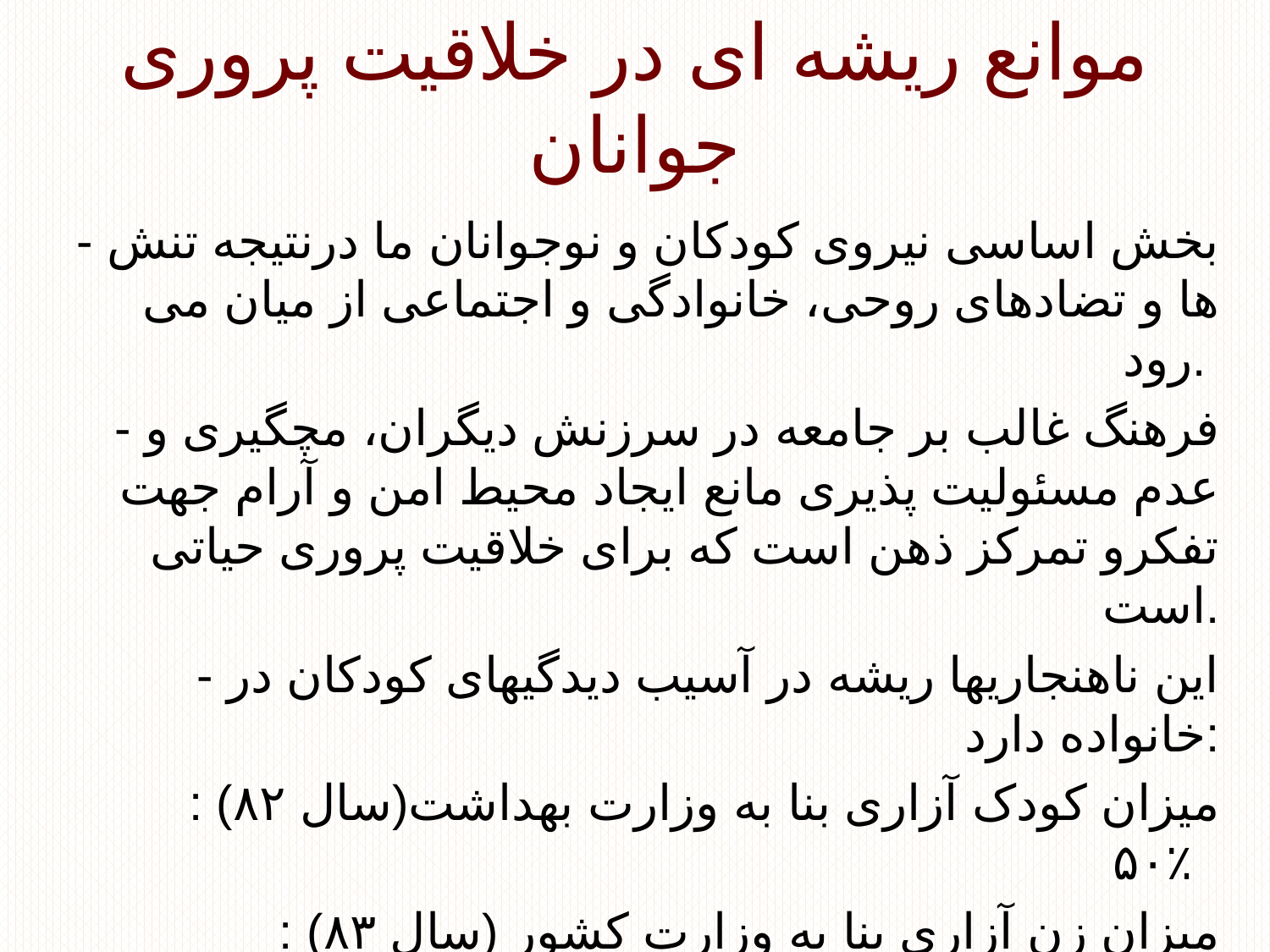

# موانع ریشه ای در خلاقیت پروری جوانان
- بخش اساسی نیروی کودکان و نوجوانان ما درنتیجه تنش ها و تضادهای روحی، خانوادگی و اجتماعی از میان می رود.
- فرهنگ غالب بر جامعه در سرزنش دیگران، مچگیری و عدم مسئولیت پذیری مانع ایجاد محیط امن و آرام جهت تفکرو تمرکز ذهن است که برای خلاقیت پروری حیاتی است.
- این ناهنجاریها ریشه در آسیب دیدگیهای کودکان در خانواده دارد:
میزان کودک آزاری بنا به وزارت بهداشت(سال ۸۲) :       ٪۵۰
میزان زن آزاری بنا به وزارت کشور (سال ۸۳) :           ٪۶۰       میزان مجادلات و منازعات خانوادگی                              ؟